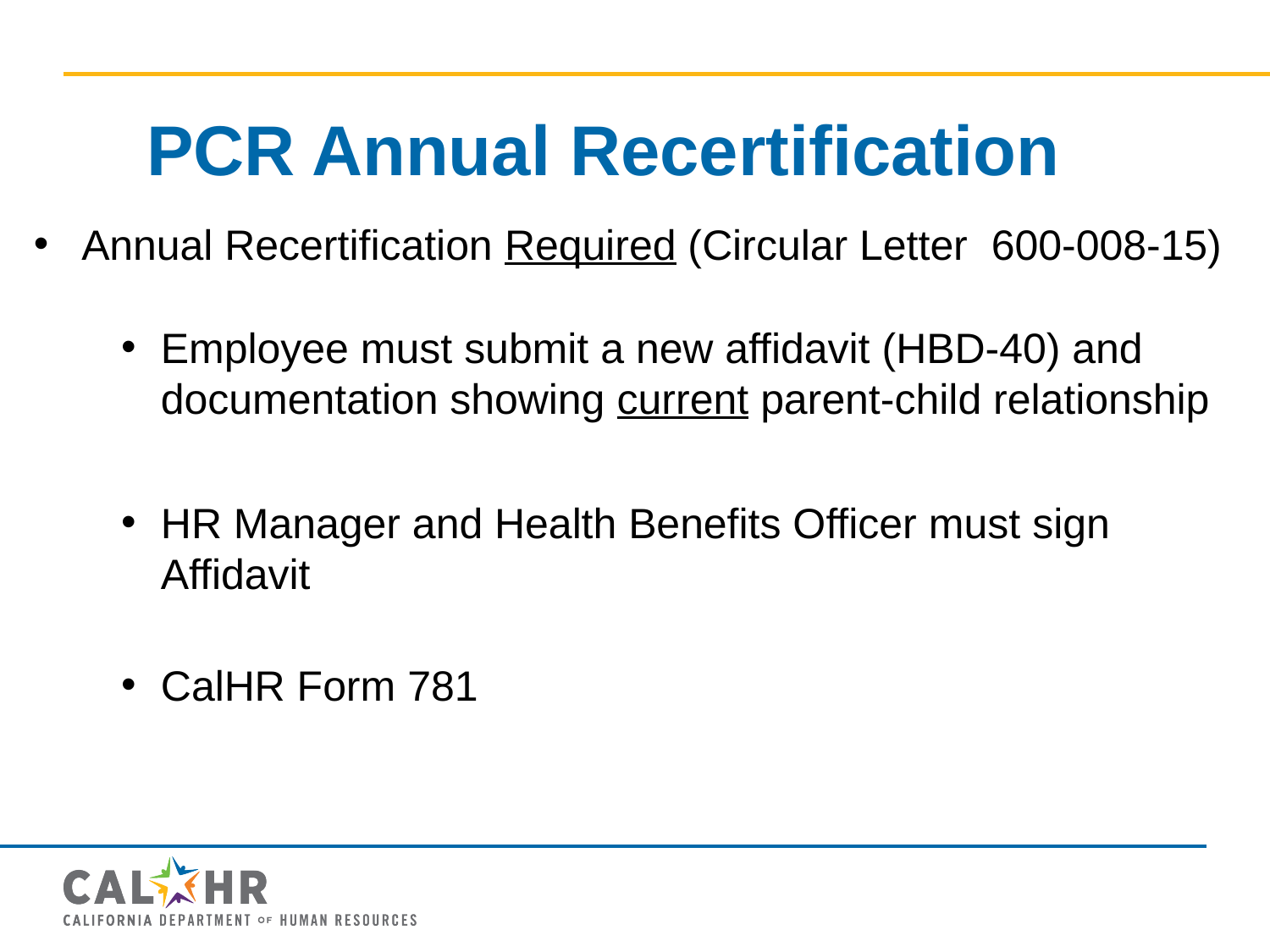

# PCR Annual Recertification
Annual Recertification Required (Circular Letter  600-008-15)

Employee must submit a new affidavit (HBD-40) and documentation showing current parent-child relationship

HR Manager and Health Benefits Officer must sign Affidavit

CalHR Form 781